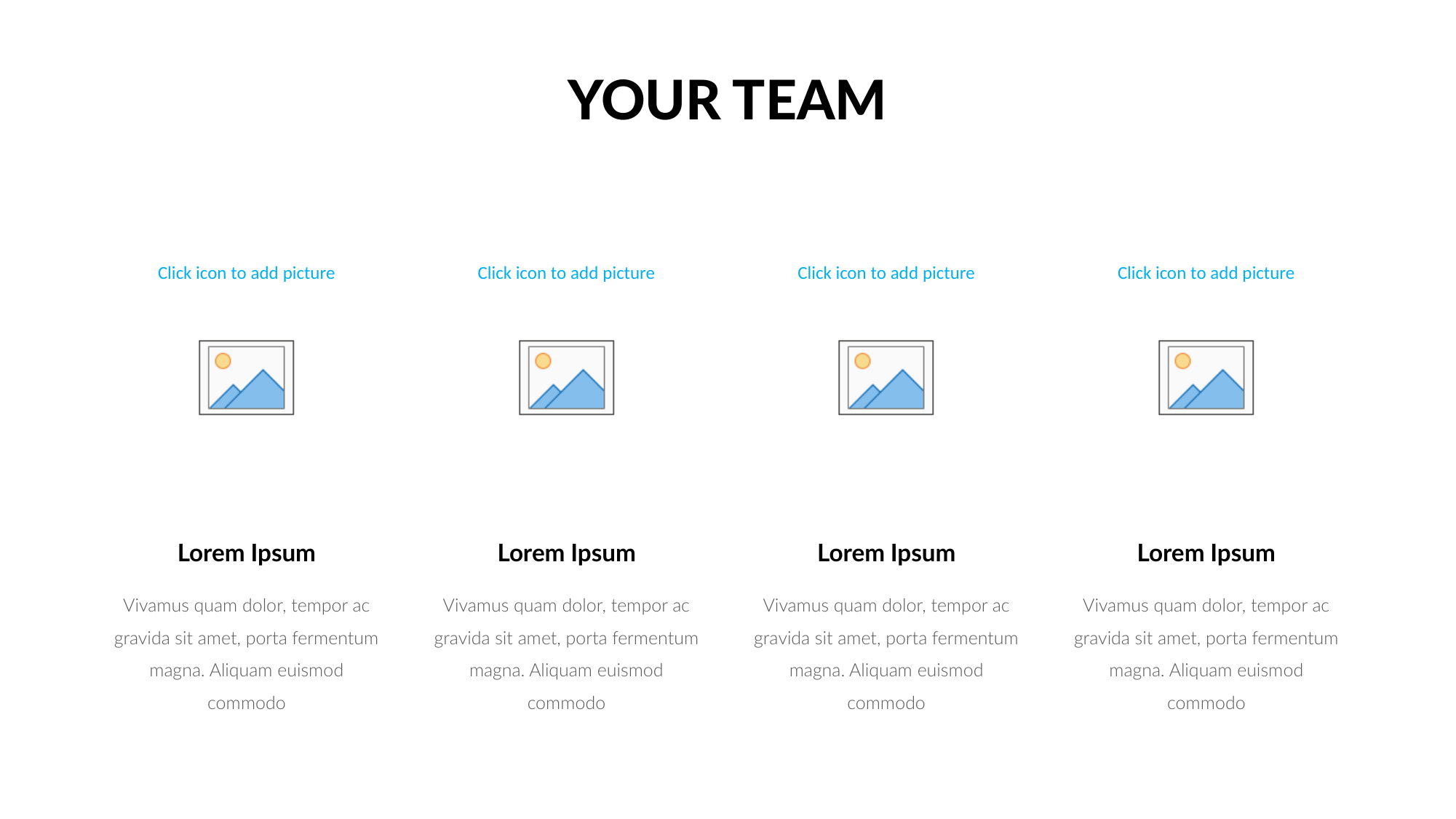

YOUR TEAM

Lorem Ipsum
Lorem Ipsum
Lorem Ipsum
Lorem Ipsum
Vivamus quam dolor, tempor ac gravida sit amet, porta fermentum magna. Aliquam euismod commodo
Vivamus quam dolor, tempor ac gravida sit amet, porta fermentum magna. Aliquam euismod commodo
Vivamus quam dolor, tempor ac gravida sit amet, porta fermentum magna. Aliquam euismod commodo
Vivamus quam dolor, tempor ac gravida sit amet, porta fermentum magna. Aliquam euismod commodo